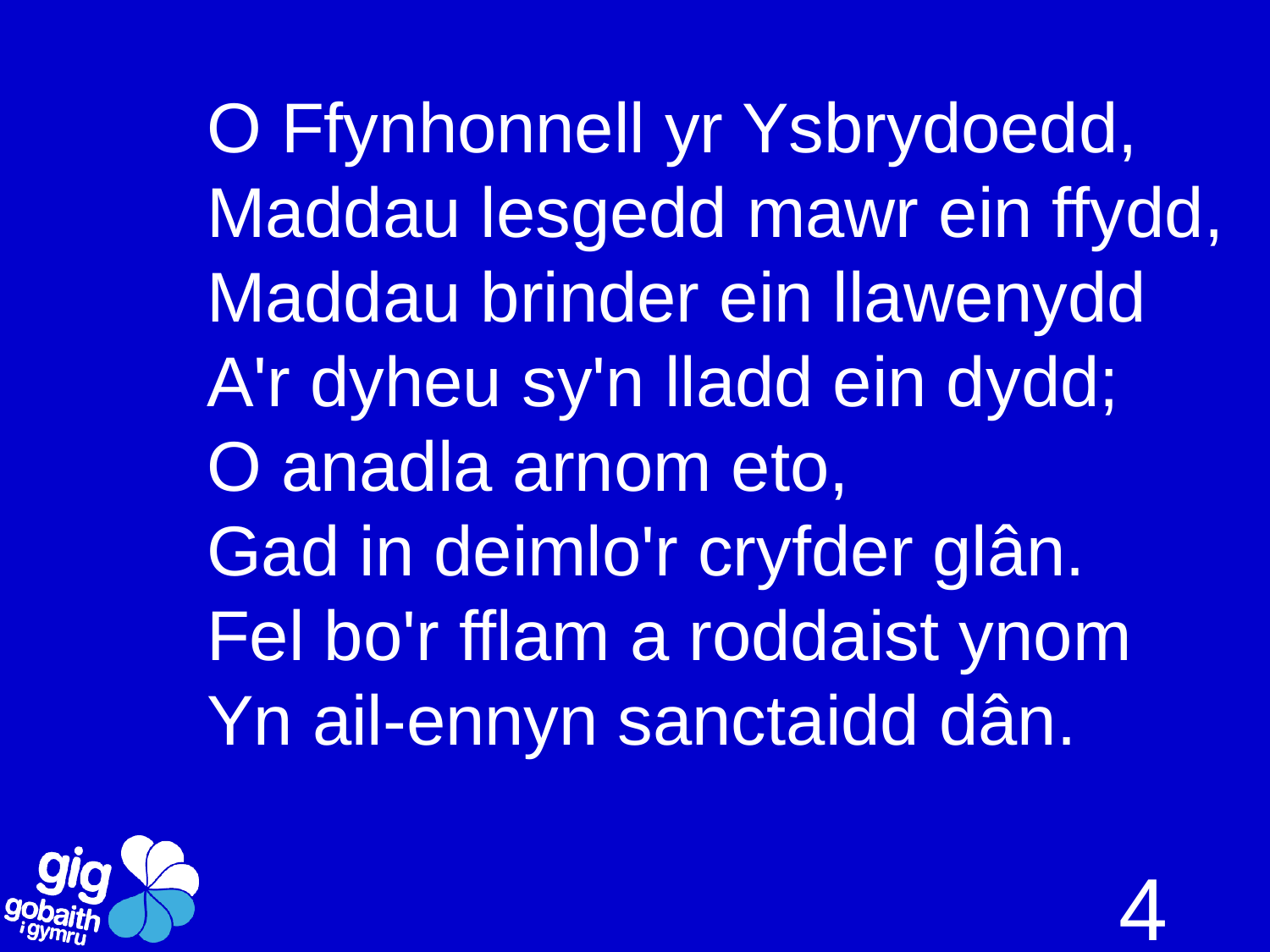

O Ffynhonnell yr Ysbrydoedd,
Maddau lesgedd mawr ein ffydd,
Maddau brinder ein llawenydd
A'r dyheu sy'n lladd ein dydd;
O anadla arnom eto,
Gad in deimlo'r cryfder glân.
Fel bo'r fflam a roddaist ynom
Yn ail-ennyn sanctaidd dân.
4